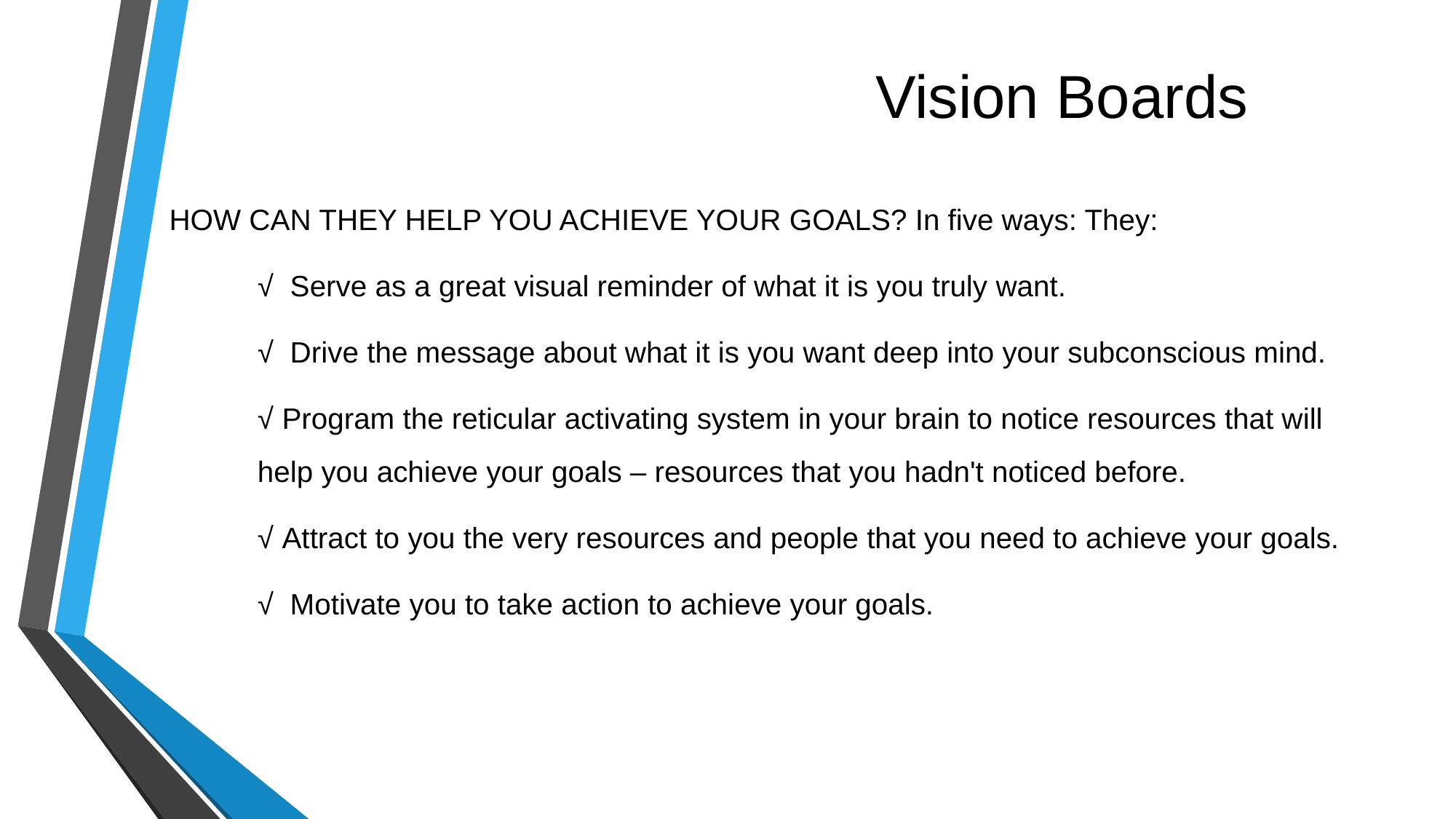

# Vision Boards
HOW CAN THEY HELP YOU ACHIEVE YOUR GOALS? In five ways: They:
	√  Serve as a great visual reminder of what it is you truly want.
	√  Drive the message about what it is you want deep into your subconscious mind.
	√ Program the reticular activating system in your brain to notice resources that will 	help you achieve your goals – resources that you hadn't noticed before.
	√ Attract to you the very resources and people that you need to achieve your goals.
	√  Motivate you to take action to achieve your goals.